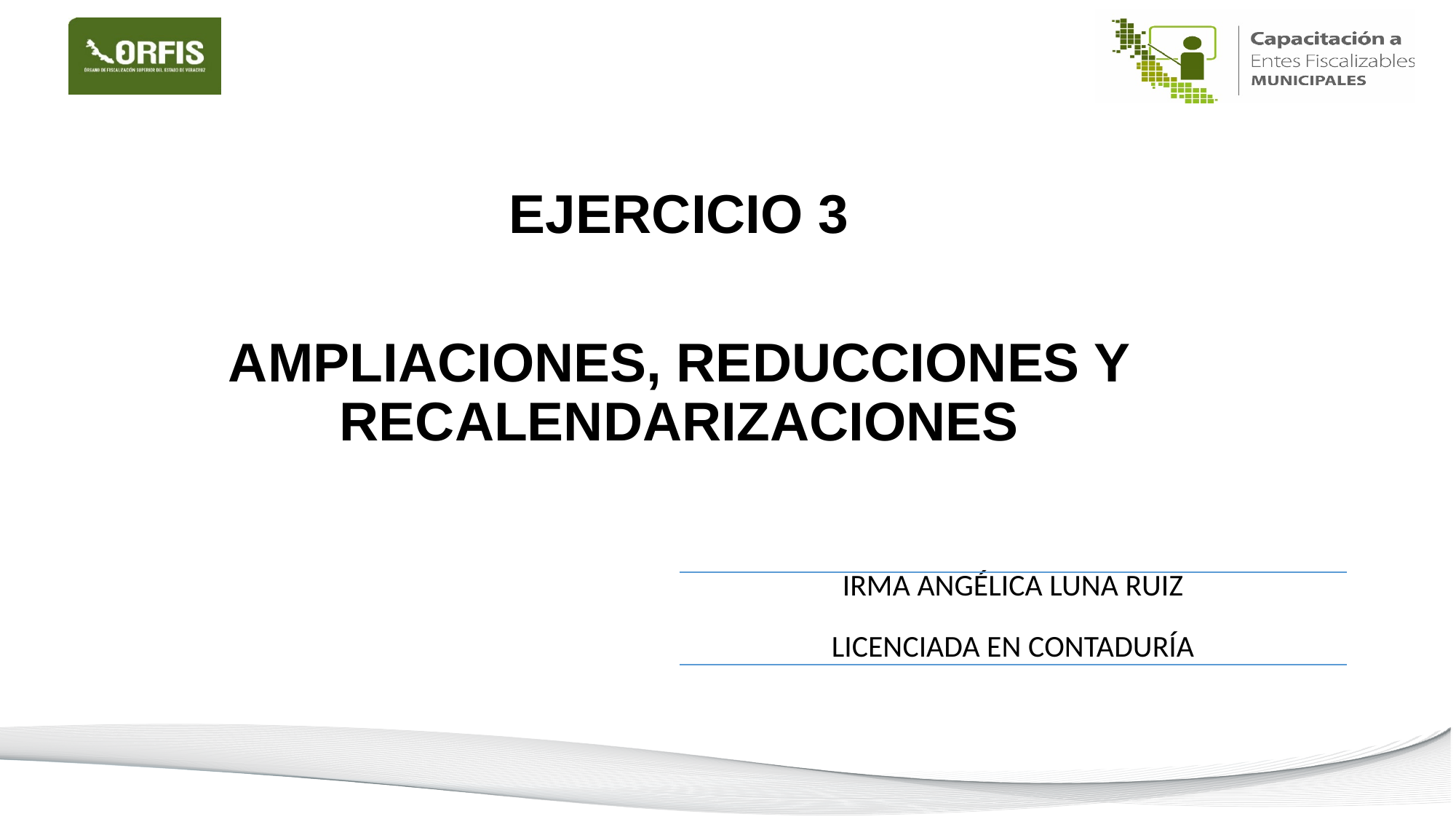

EJERCICIO 3

AMPLIACIONES, REDUCCIONES Y RECALENDARIZACIONES
| IRMA ANGÉLICA LUNA RUIZ LICENCIADA EN CONTADURÍA |
| --- |